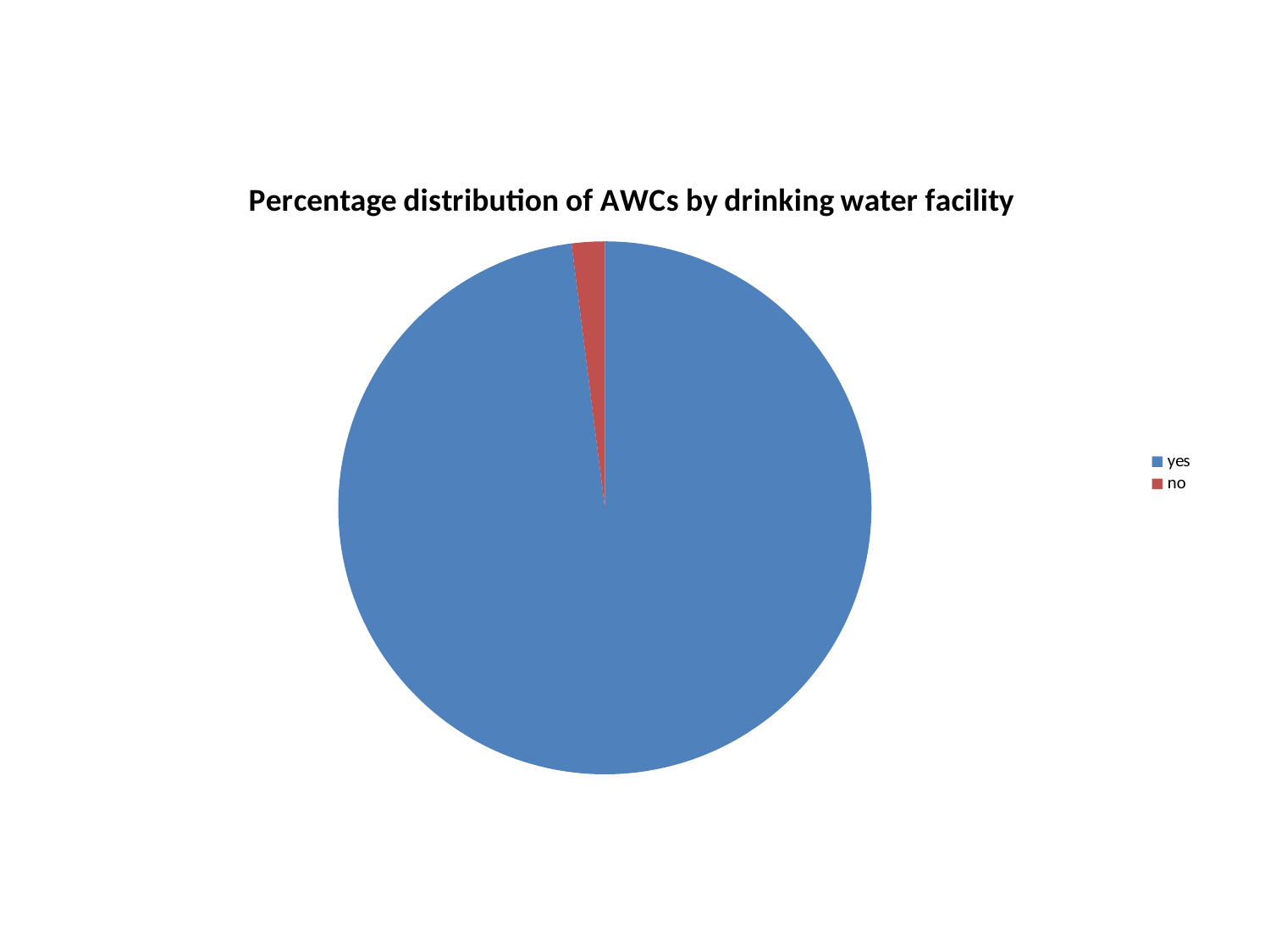

### Chart: Percentage distribution of AWCs by drinking water facility

| Category | Percentage distribution of AWCs by drinking water facility no | Percentage distribution of AWCs by drinking water facility % |
|---|---|---|
| yes | 98.0 | 0.98 |
| no | 2.0 | 0.020000000000000007 |